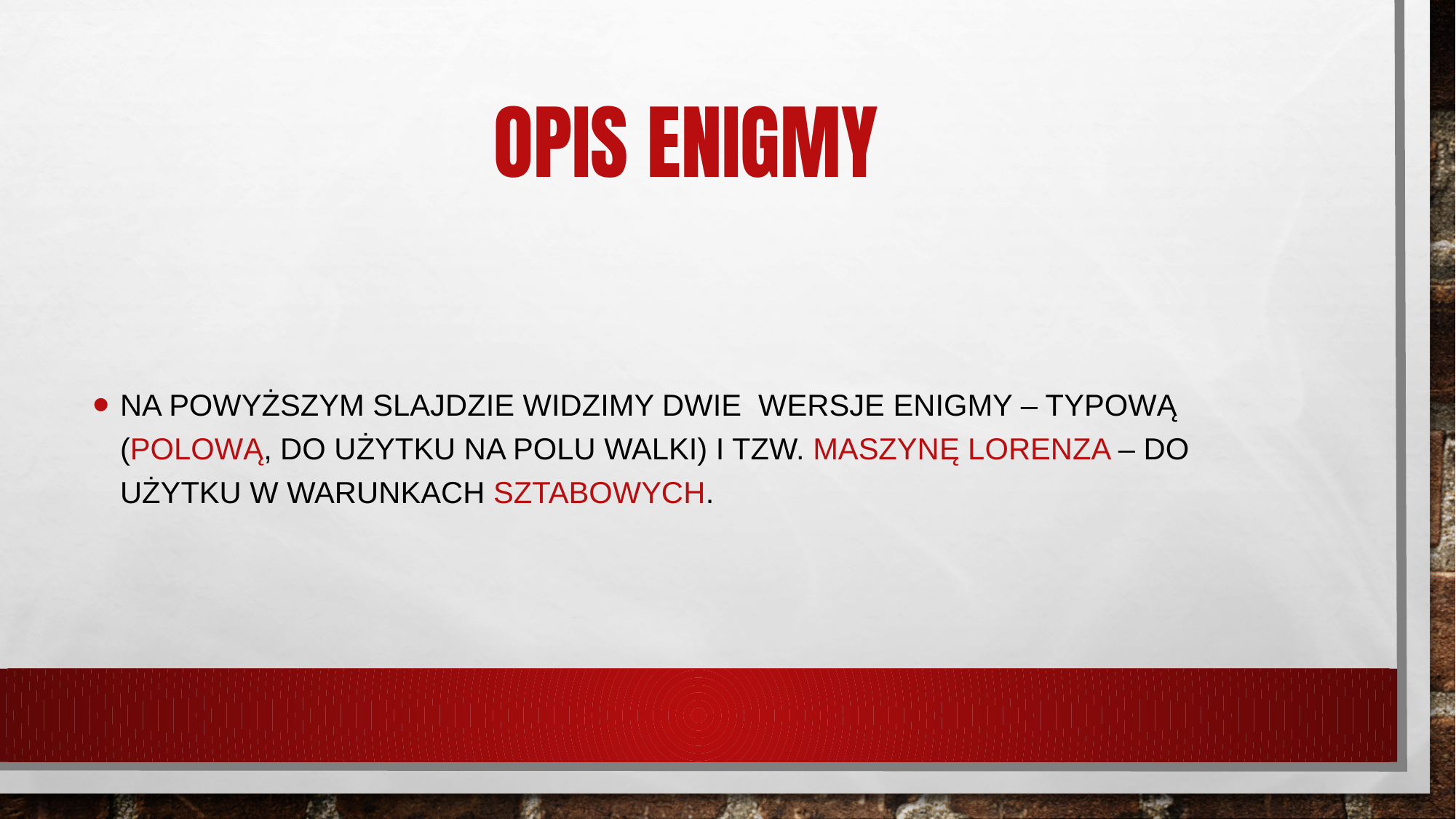

# Opis Enigmy
Na powyższym slajdzie widzimy dwie  wersje enigmy – typową (polową, do użytku na polu walki) i tzw. maszynę Lorenza – do użytku w warunkach sztabowych.